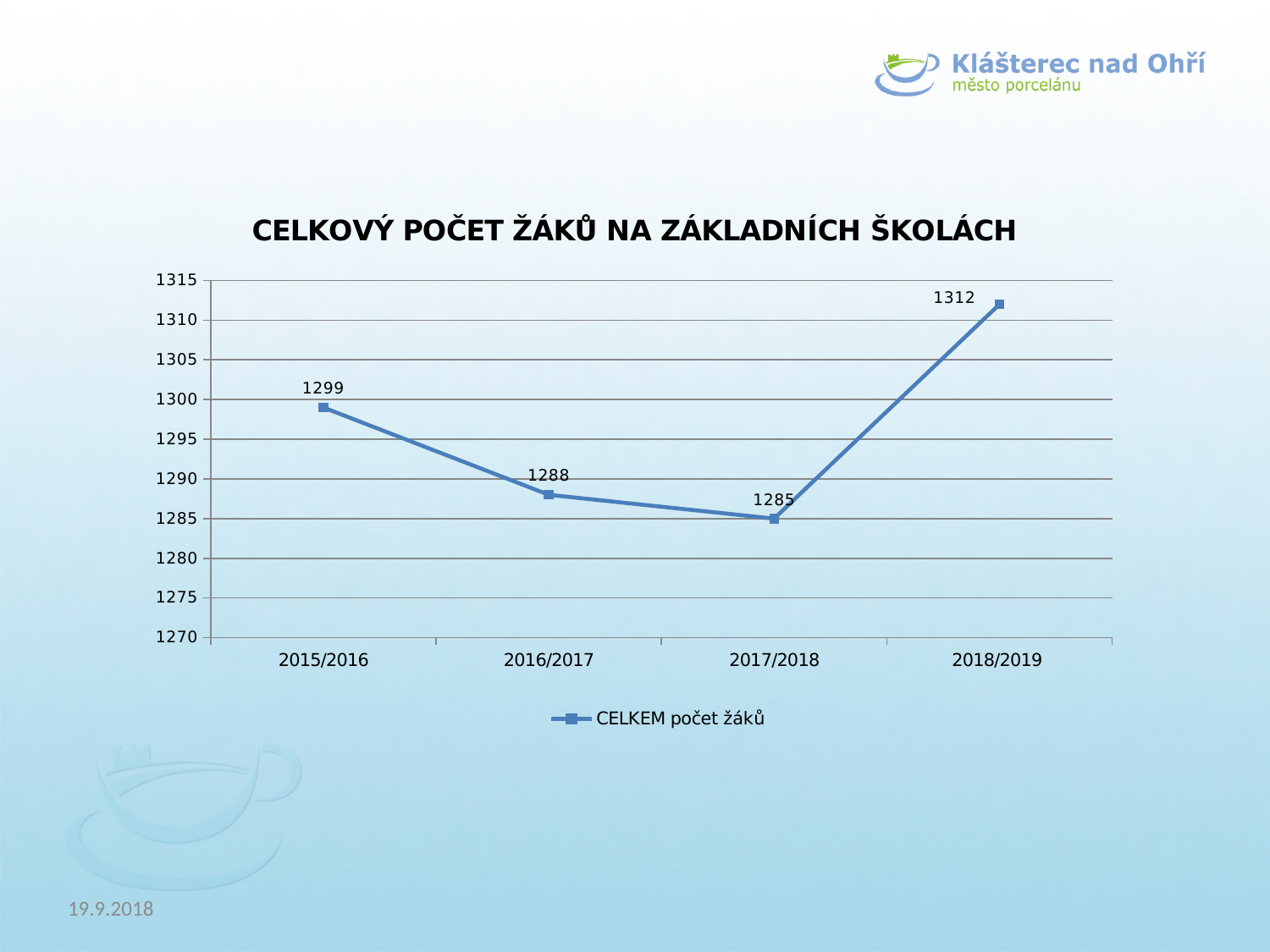

### Chart: CELKOVÝ POČET ŽÁKŮ NA ZÁKLADNÍCH ŠKOLÁCH

| Category | CELKEM počet žáků |
|---|---|
| 2015/2016 | 1299.0 |
| 2016/2017 | 1288.0 |
| 2017/2018 | 1285.0 |
| 2018/2019  | 1312.0 |
19.9.2018